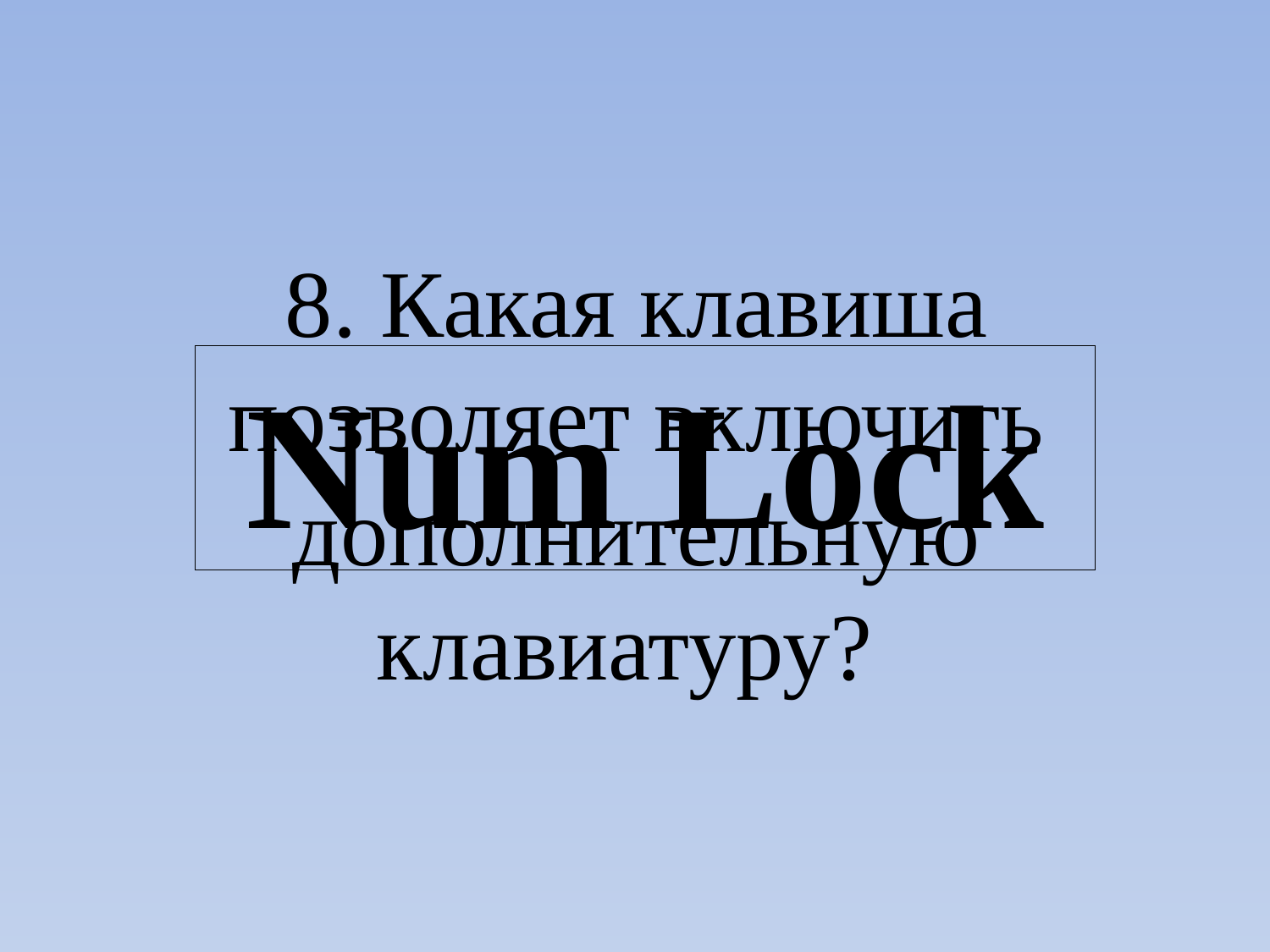

8. Какая клавиша позволяет включить дополнительную клавиатуру?
Num Lock